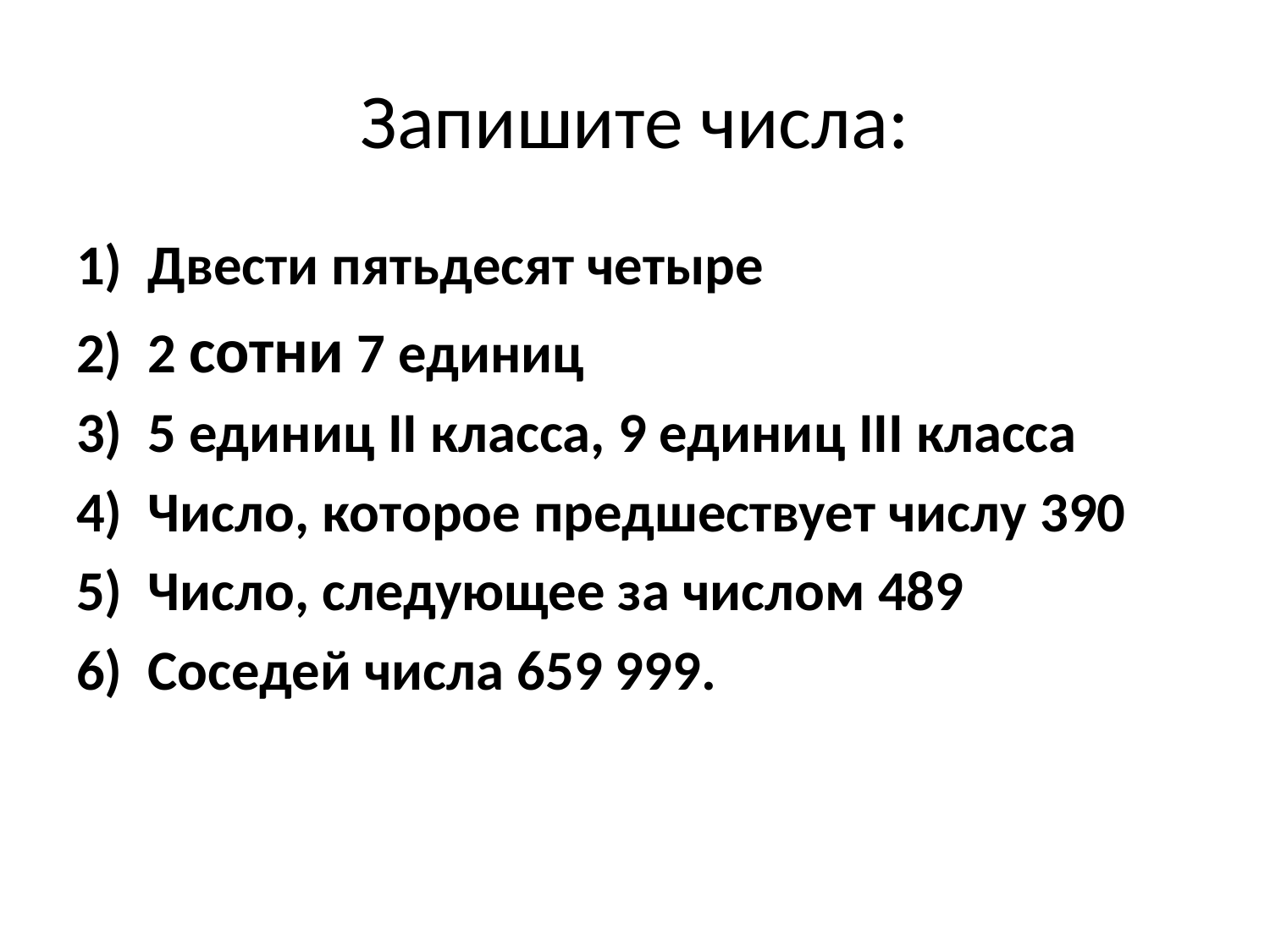

# Запишите числа:
Двести пятьдесят четыре
2 сотни 7 единиц
5 единиц II класса, 9 единиц III класса
Число, которое предшествует числу 390
Число, следующее за числом 489
Соседей числа 659 999.